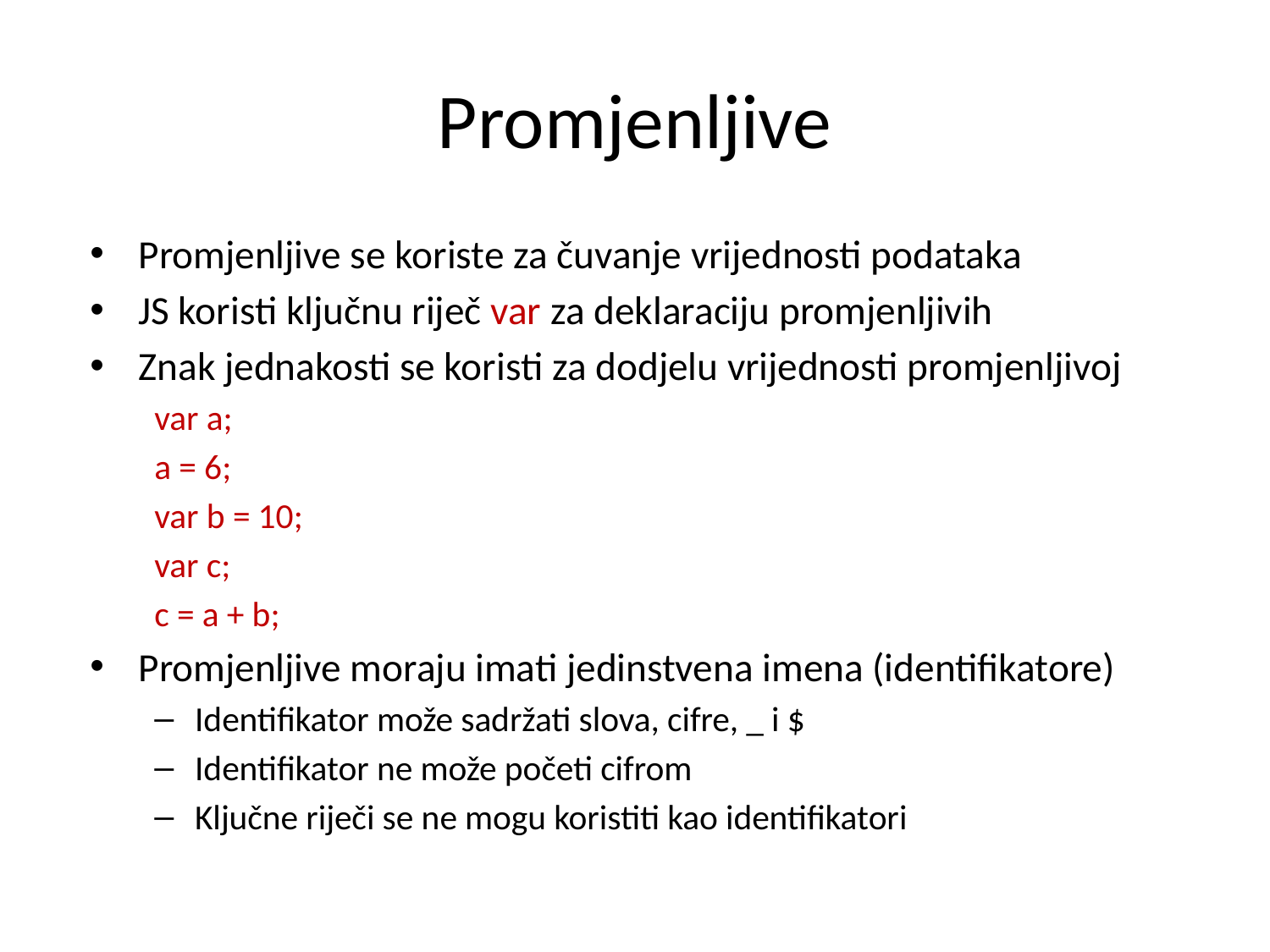

# Promjenljive
Promjenljive se koriste za čuvanje vrijednosti podataka
JS koristi ključnu riječ var za deklaraciju promjenljivih
Znak jednakosti se koristi za dodjelu vrijednosti promjenljivoj
var a;
a = 6;
var b = 10;
var c;
c = a + b;
Promjenljive moraju imati jedinstvena imena (identifikatore)
Identifikator može sadržati slova, cifre, _ i $
Identifikator ne može početi cifrom
Ključne riječi se ne mogu koristiti kao identifikatori